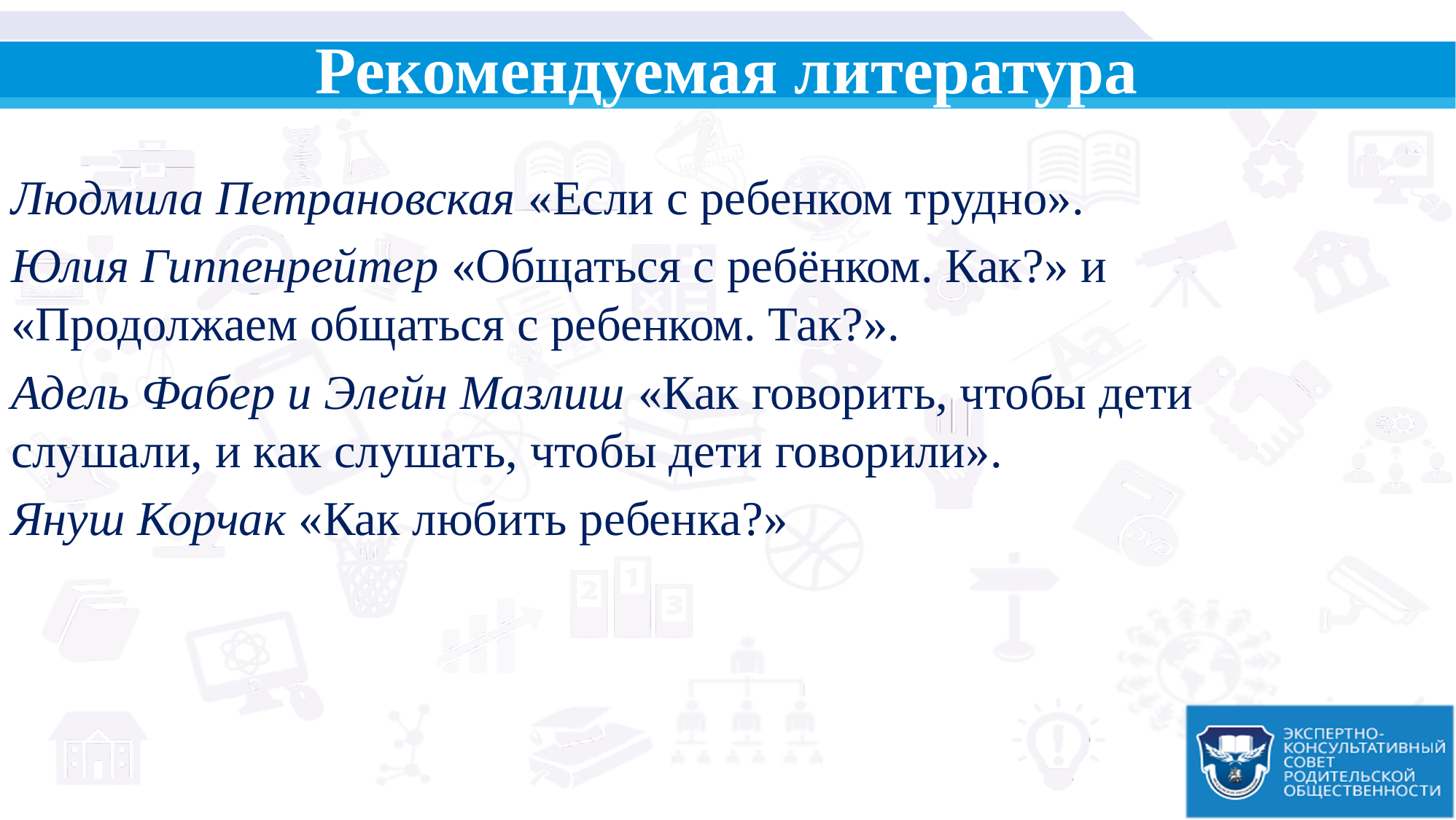

# Рекомендуемая литература
Людмила Петрановская «Если с ребенком трудно».
Юлия Гиппенрейтер «Общаться с ребёнком. Как?» и «Продолжаем общаться с ребенком. Так?».
Адель Фабер и Элейн Мазлиш «Как говорить, чтобы дети слушали, и как слушать, чтобы дети говорили».
Януш Корчак «Как любить ребенка?»